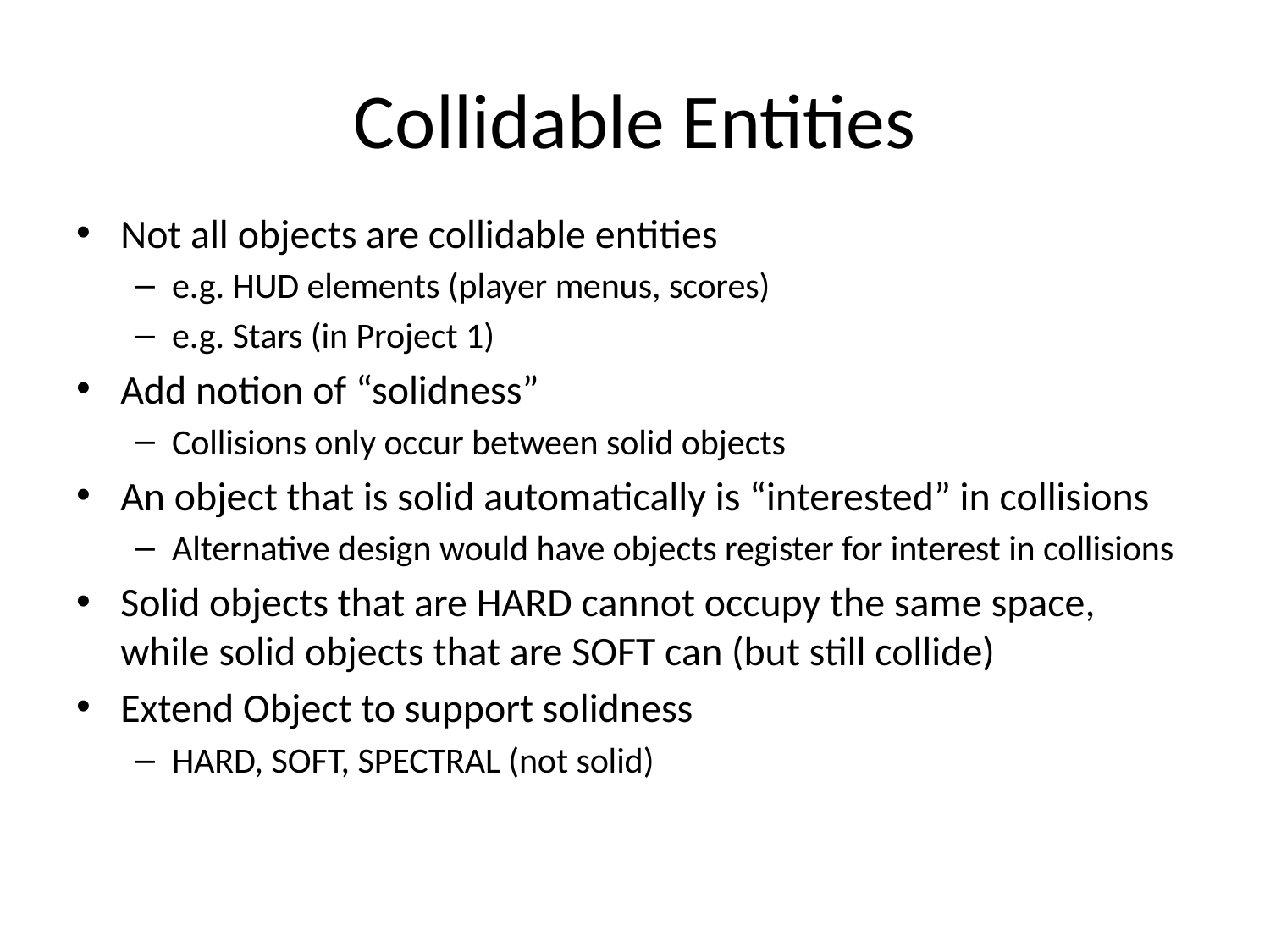

# Collidable Entities
Not all objects are collidable entities
e.g. HUD elements (player menus, scores)
e.g. Stars (in Project 1)
Add notion of “solidness”
Collisions only occur between solid objects
An object that is solid automatically is “interested” in collisions
Alternative design would have objects register for interest in collisions
Solid objects that are HARD cannot occupy the same space, while solid objects that are SOFT can (but still collide)
Extend Object to support solidness
HARD, SOFT, SPECTRAL (not solid)